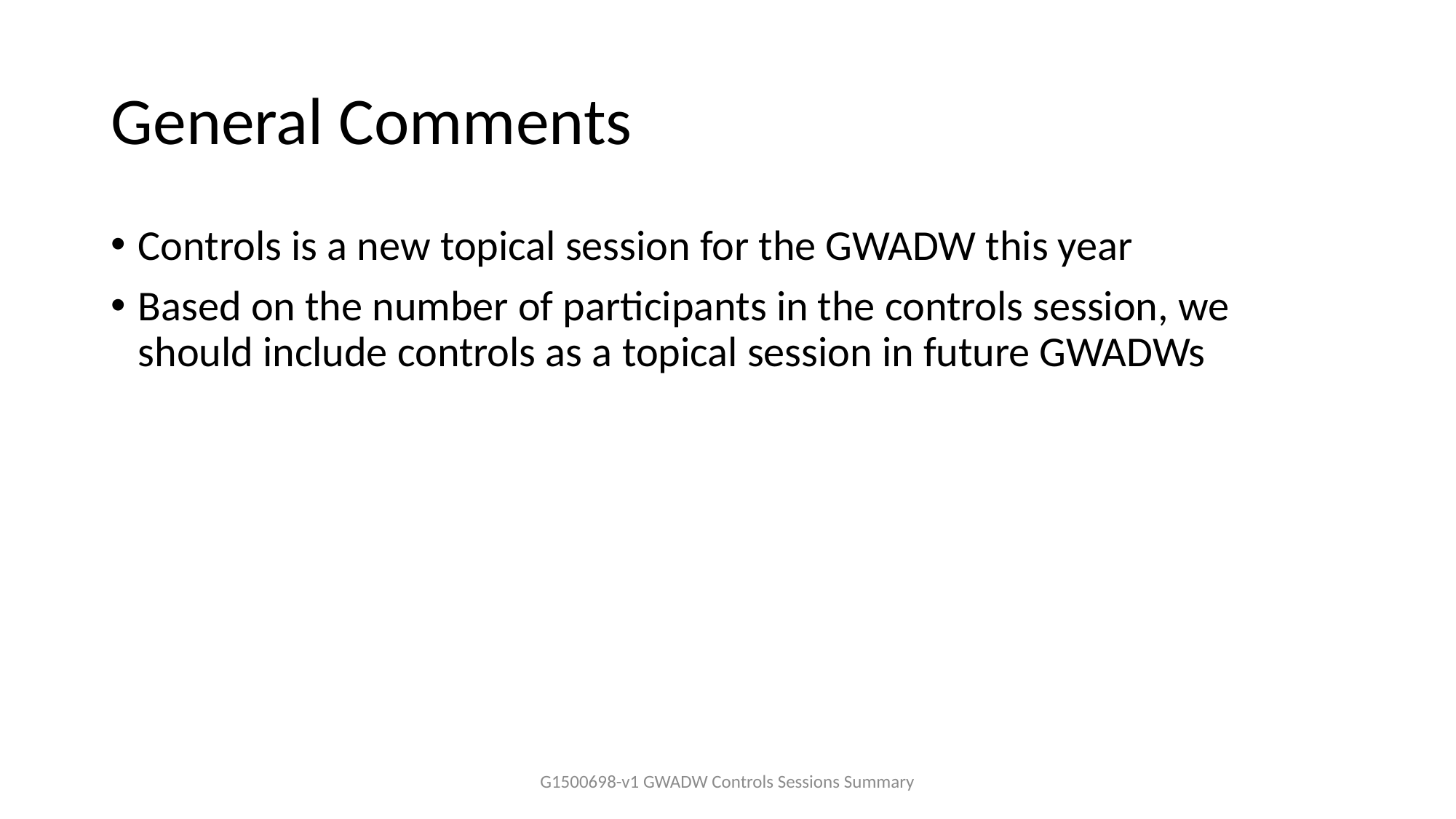

# General Comments
Controls is a new topical session for the GWADW this year
Based on the number of participants in the controls session, we should include controls as a topical session in future GWADWs

G1500698-v1 GWADW Controls Sessions Summary